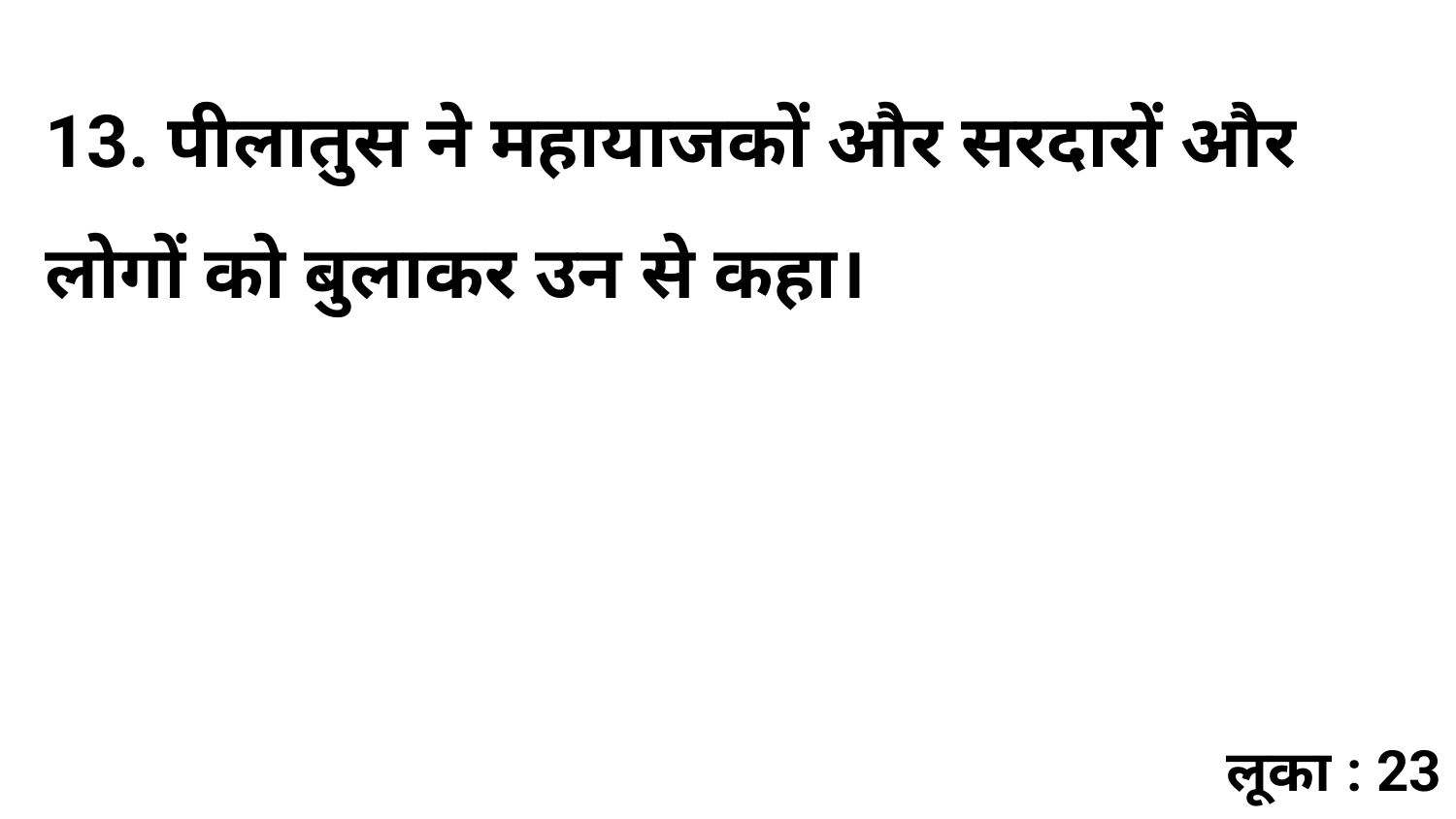

13. पीलातुस ने महायाजकों और सरदारों और लोगों को बुलाकर उन से कहा।
लूका : 23